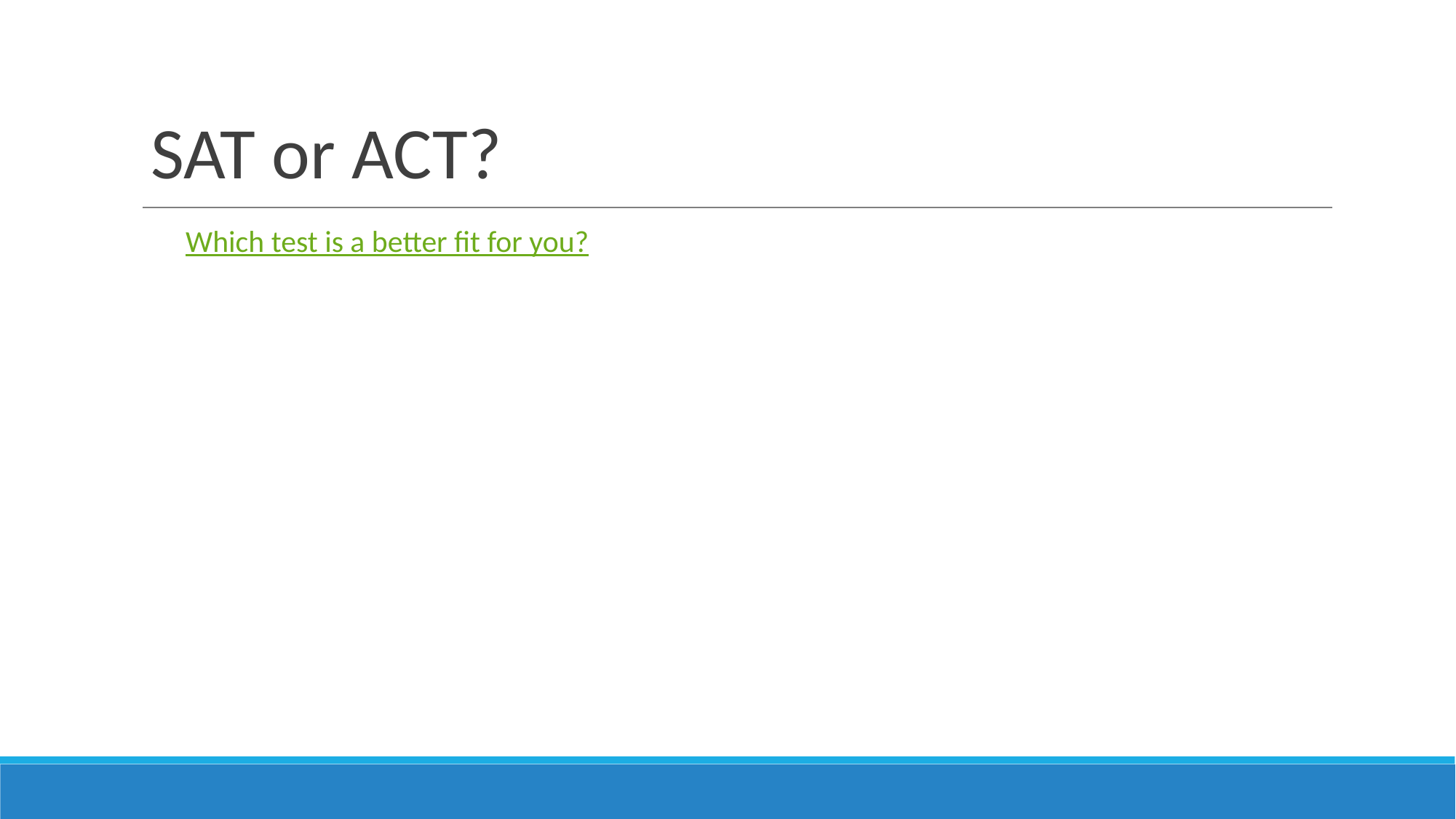

SAT or ACT?
Which test is a better fit for you?